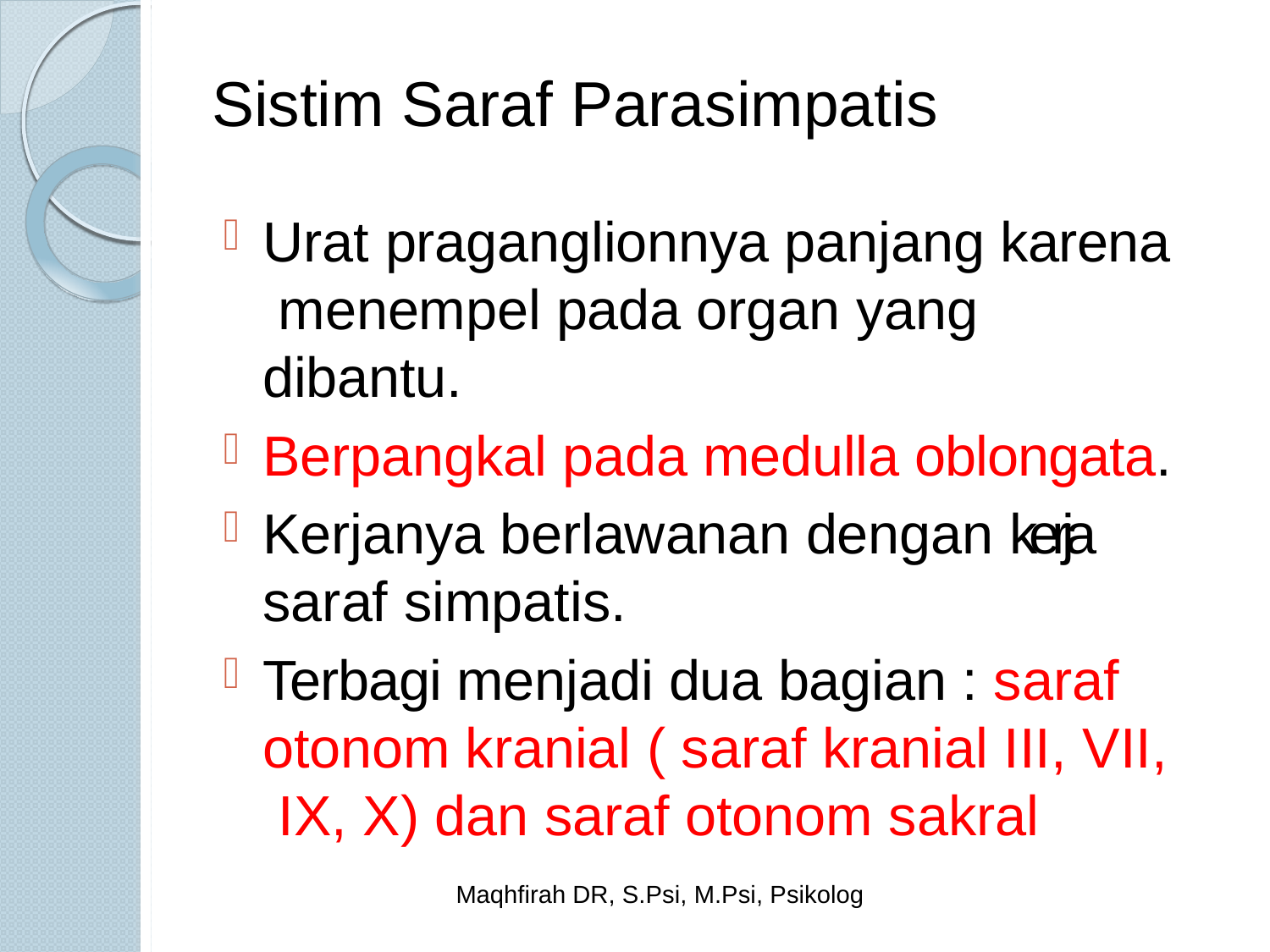

# Sistim Saraf Parasimpatis
Urat praganglionnya panjang karena  menempel pada organ yang dibantu.
Berpangkal pada medulla oblongata.
Kerjanya berlawanan dengan kerja  saraf simpatis.
Terbagi menjadi dua bagian : saraf  otonom kranial ( saraf kranial III, VII,  IX, X) dan saraf otonom sakral
Maqhfirah DR, S.Psi, M.Psi, Psikolog